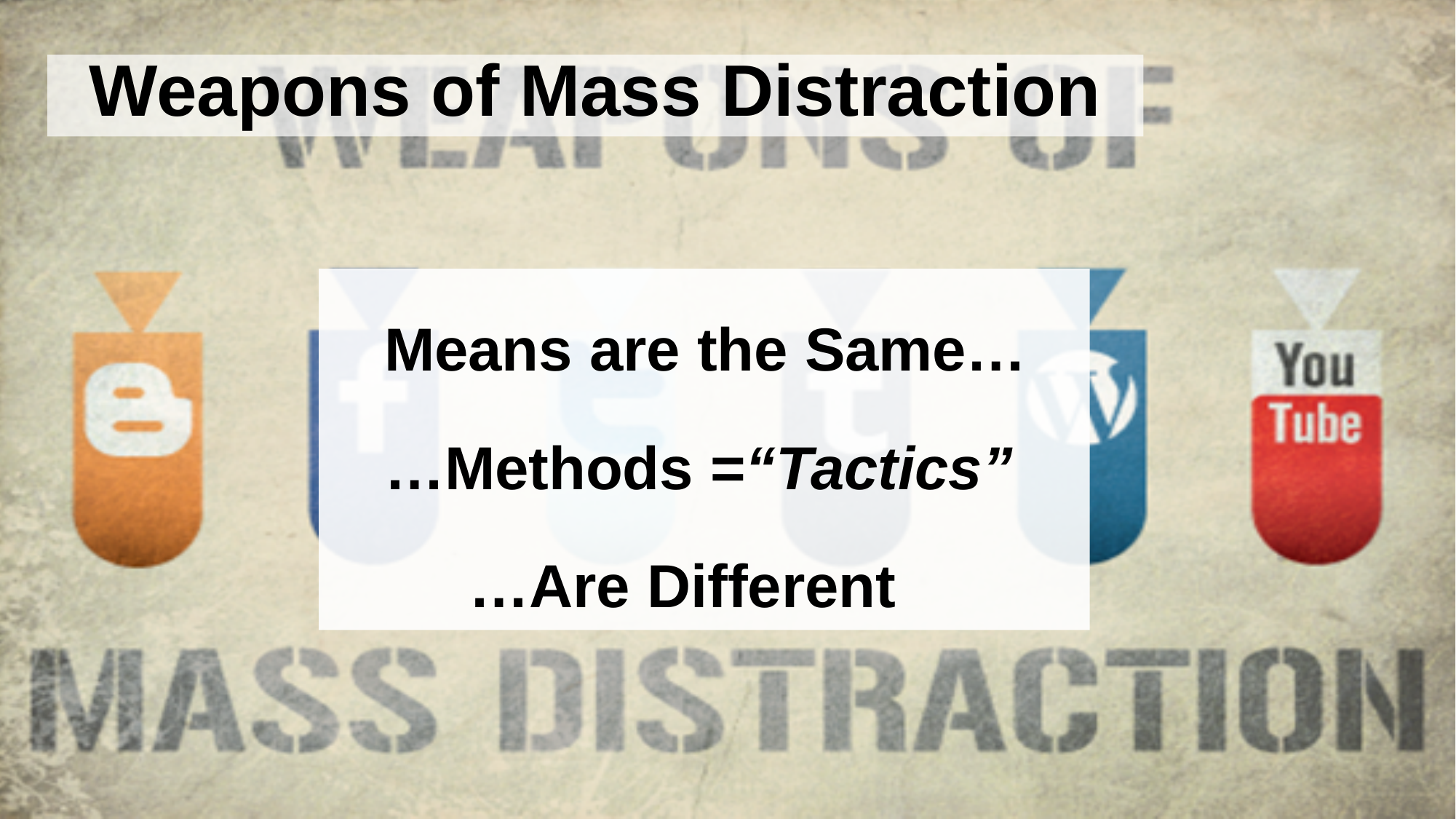

# Weapons of Mass Distraction
Means are the Same…
…Methods =“Tactics”
     …Are Different